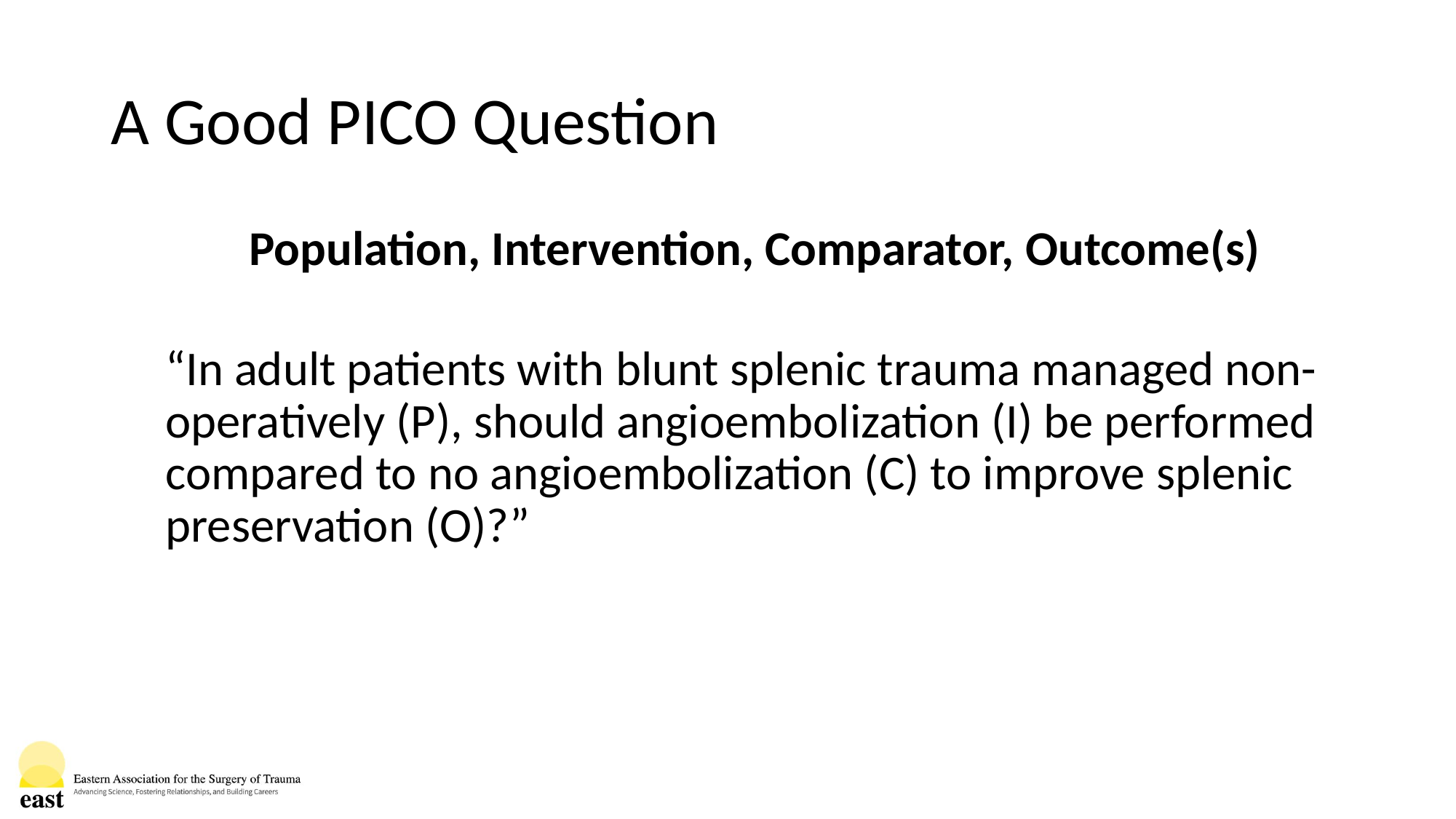

# A Good PICO Question
Population, Intervention, Comparator, Outcome(s)

“In adult patients with blunt splenic trauma managed non-operatively (P), should angioembolization (I) be performed compared to no angioembolization (C) to improve splenic preservation (O)?”